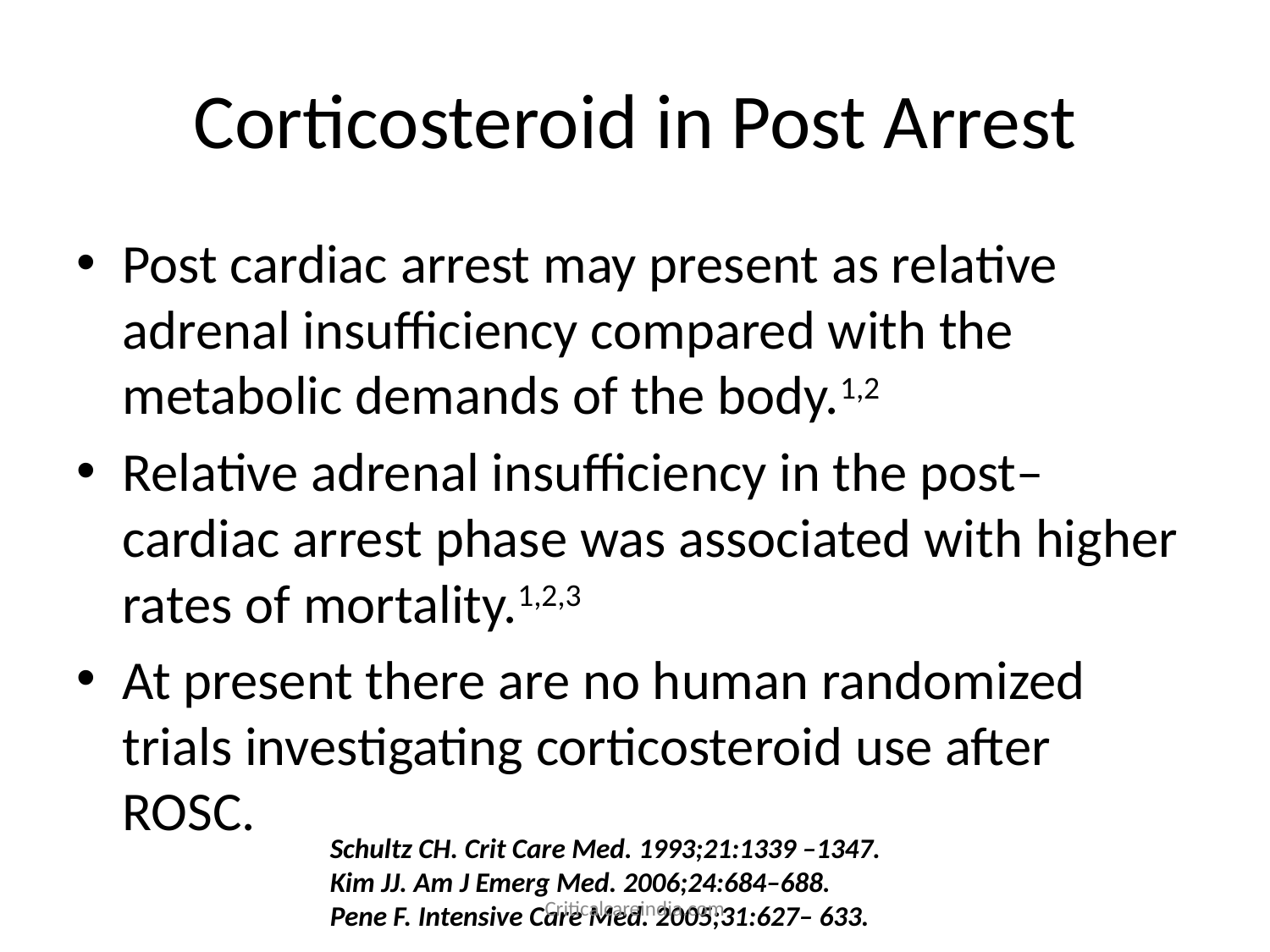

# Corticosteroid in Post Arrest
Post cardiac arrest may present as relative adrenal insufficiency compared with the metabolic demands of the body.1,2
Relative adrenal insufficiency in the post– cardiac arrest phase was associated with higher rates of mortality.1,2,3
At present there are no human randomized trials investigating corticosteroid use after ROSC.
Schultz CH. Crit Care Med. 1993;21:1339 –1347.
Kim JJ. Am J Emerg Med. 2006;24:684–688.
Pene F. Intensive Care Med. 2005;31:627– 633.

Criticalcareindia.com